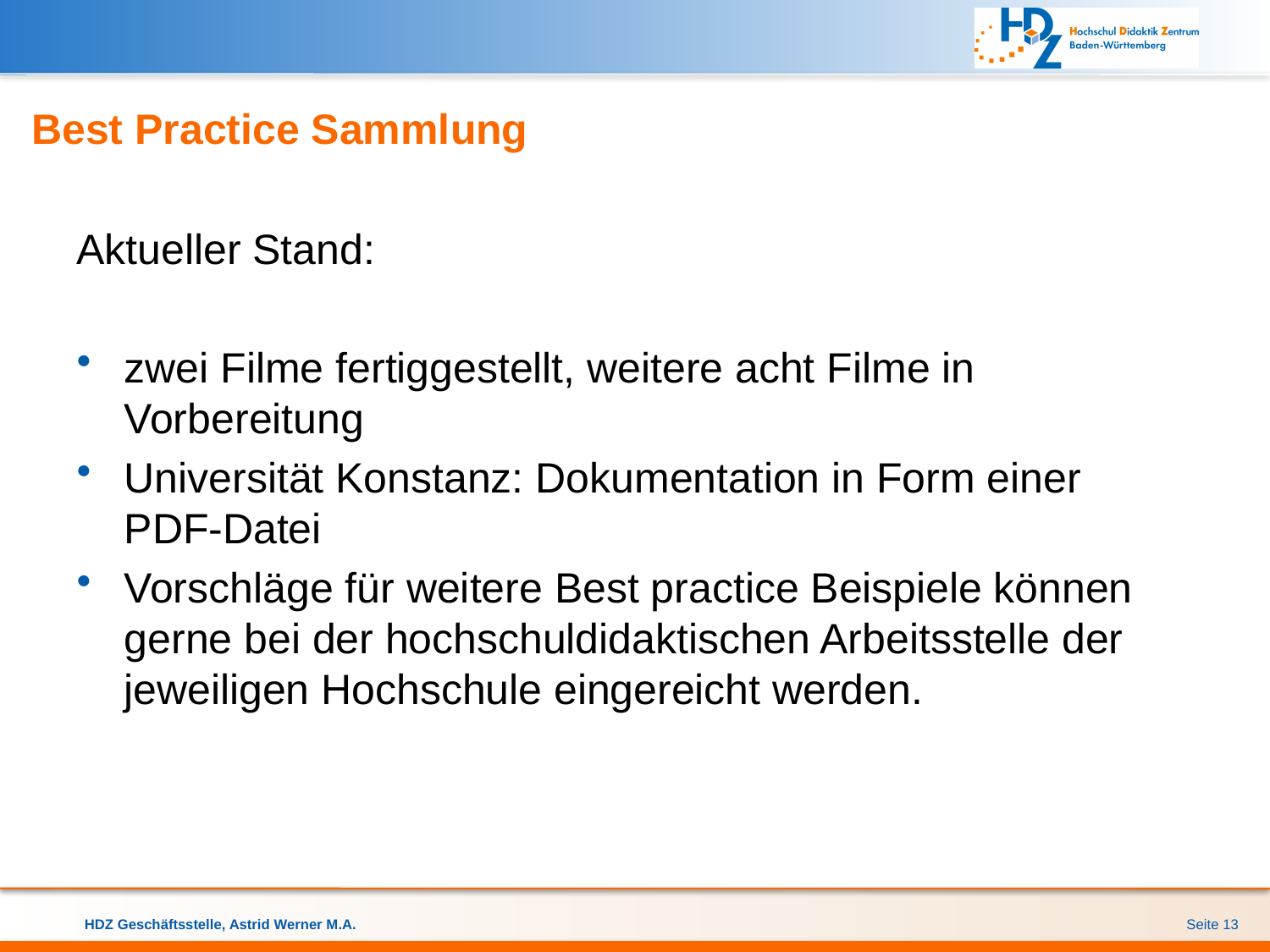

# Best Practice Sammlung
Aktueller Stand:

zwei Filme fertiggestellt, weitere acht Filme in Vorbereitung
Universität Konstanz: Dokumentation in Form einer PDF-Datei
Vorschläge für weitere Best practice Beispiele können gerne bei der hochschuldidaktischen Arbeitsstelle der jeweiligen Hochschule eingereicht werden.